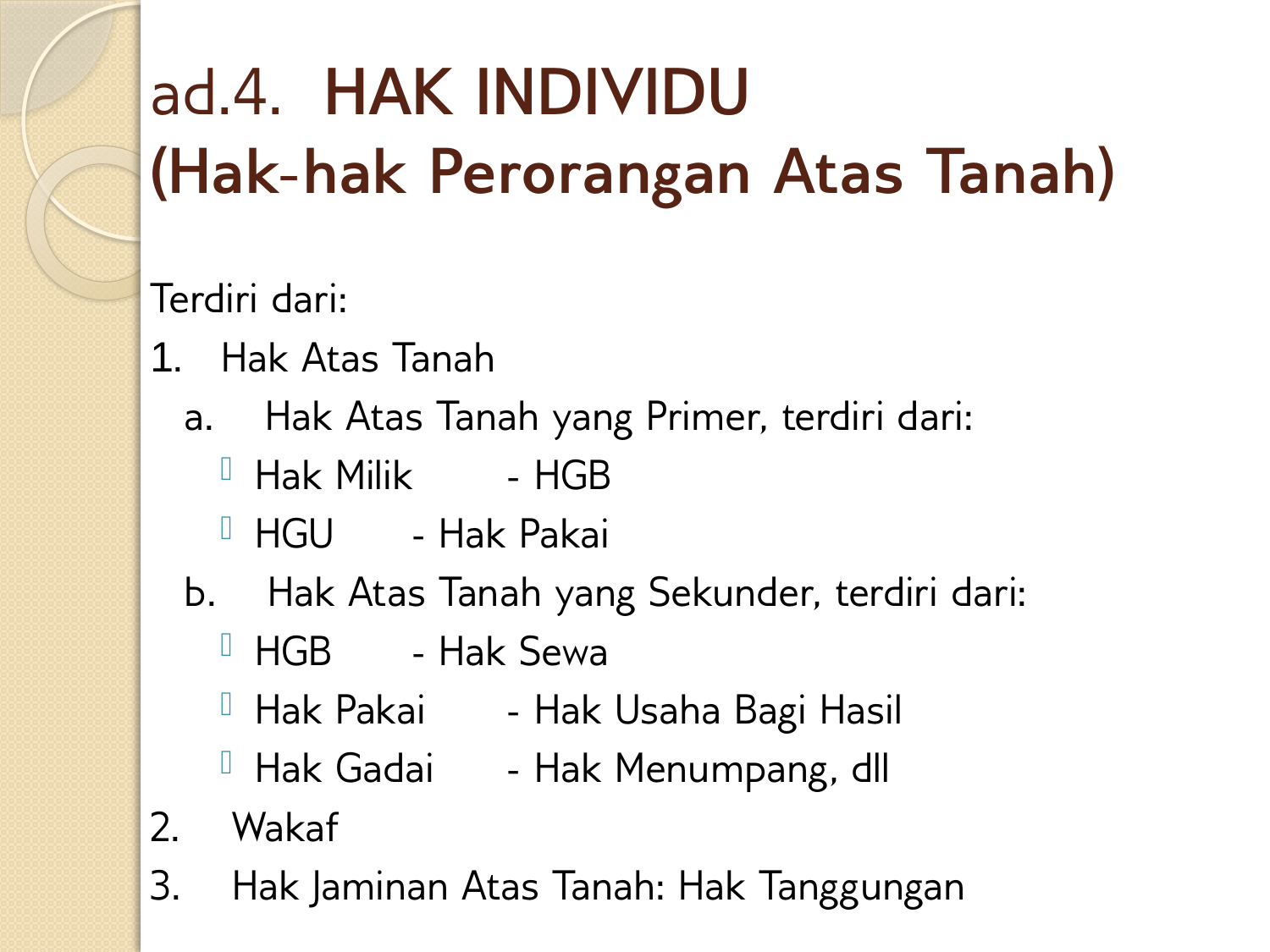

# ad.4.  HAK INDIVIDU (Hak-hak Perorangan Atas Tanah)
Terdiri dari:
1.   Hak Atas Tanah
a.    Hak Atas Tanah yang Primer, terdiri dari:
  Hak Milik	- HGB
  HGU		- Hak Pakai
b.    Hak Atas Tanah yang Sekunder, terdiri dari:
  HGB		- Hak Sewa
  Hak Pakai	- Hak Usaha Bagi Hasil
  Hak Gadai	- Hak Menumpang, dll
2.    Wakaf
3.    Hak Jaminan Atas Tanah: Hak Tanggungan